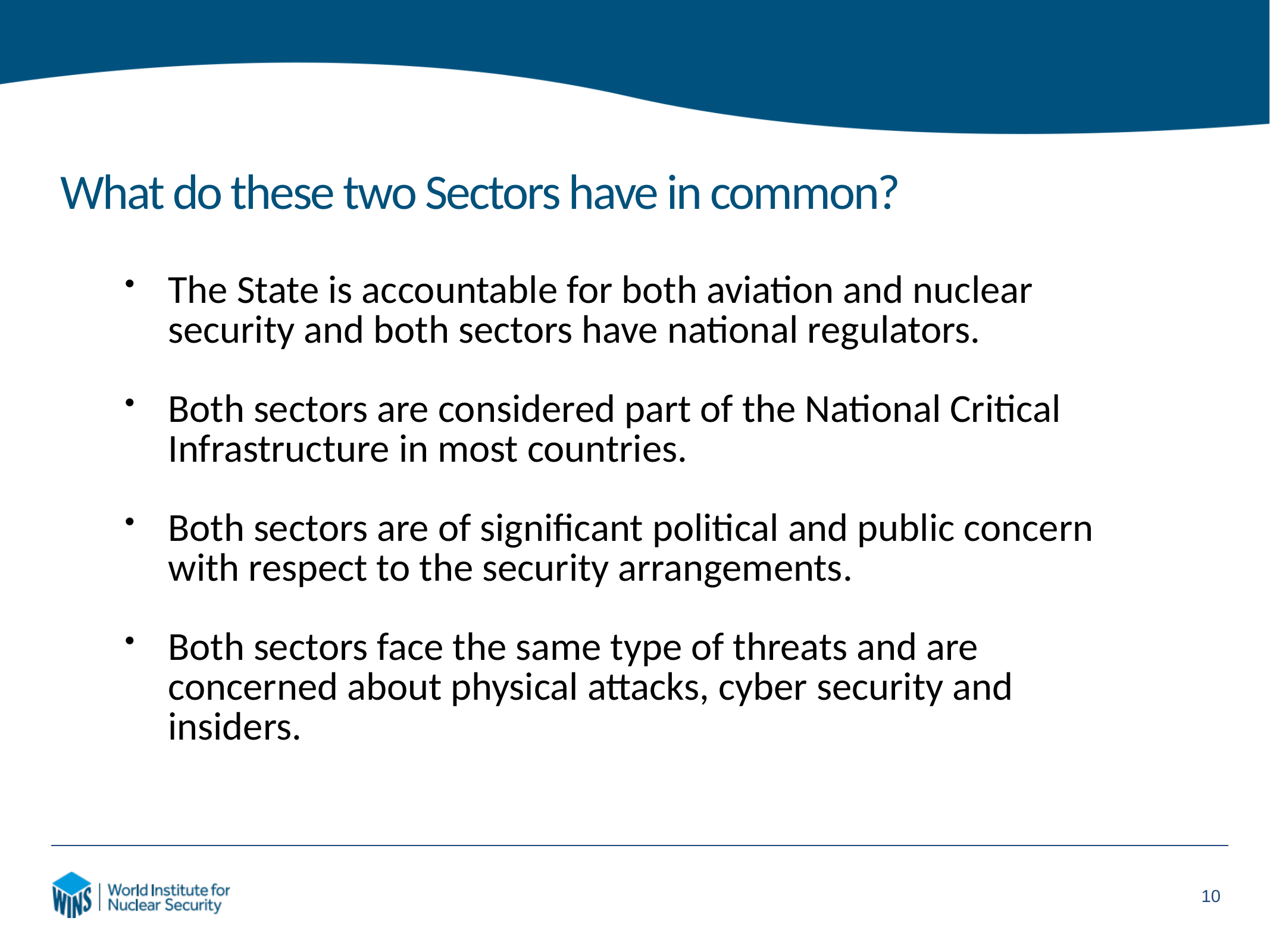

# What do these two Sectors have in common?
The State is accountable for both aviation and nuclear security and both sectors have national regulators.

Both sectors are considered part of the National Critical Infrastructure in most countries.

Both sectors are of significant political and public concern with respect to the security arrangements.

Both sectors face the same type of threats and are concerned about physical attacks, cyber security and insiders.
10